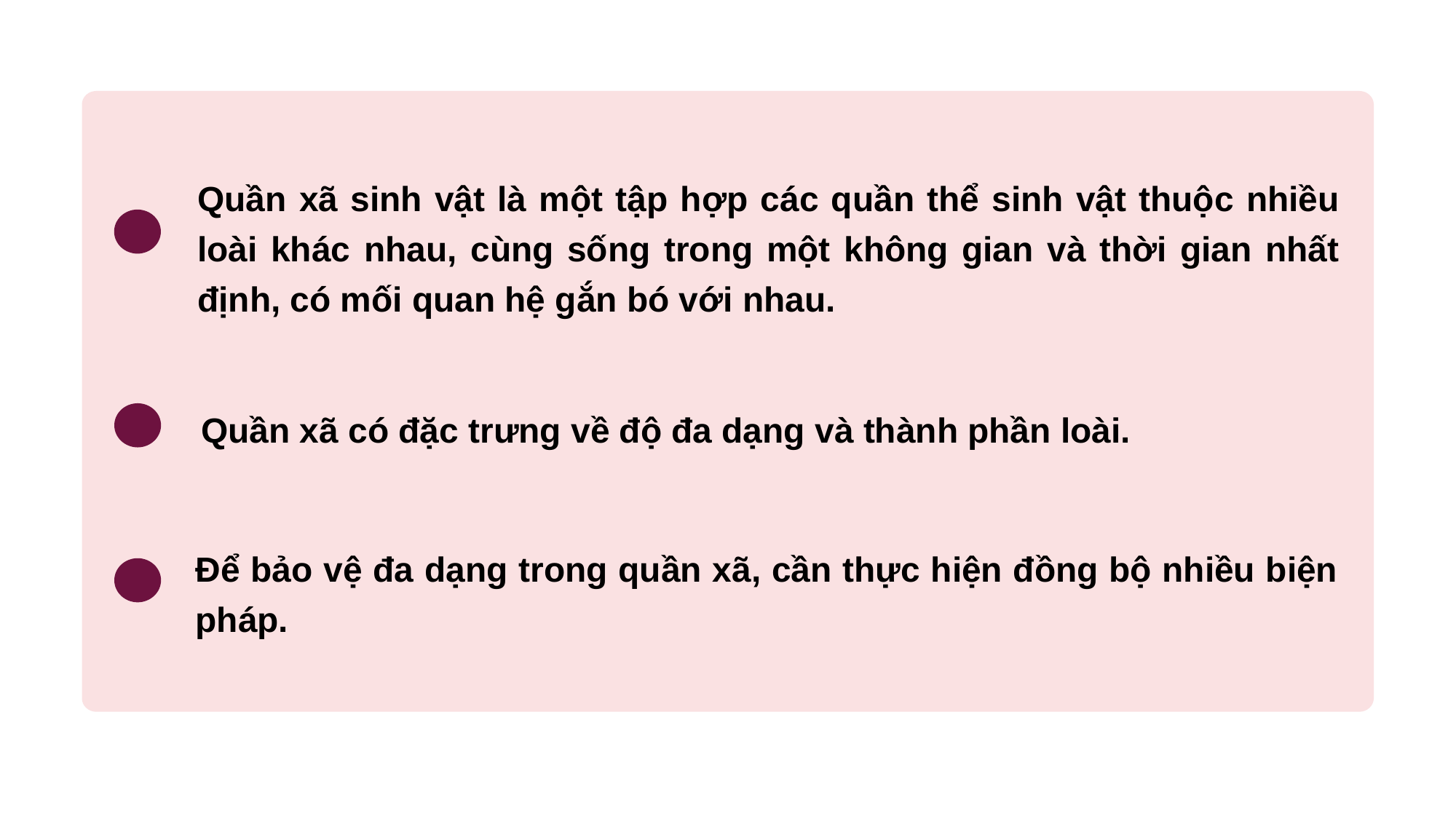

Quần xã sinh vật là một tập hợp các quần thể sinh vật thuộc nhiều loài khác nhau, cùng sống trong một không gian và thời gian nhất định, có mối quan hệ gắn bó với nhau.

Quần xã có đặc trưng về độ đa dạng và thành phần loài.

Để bảo vệ đa dạng trong quần xã, cần thực hiện đồng bộ nhiều biện pháp.